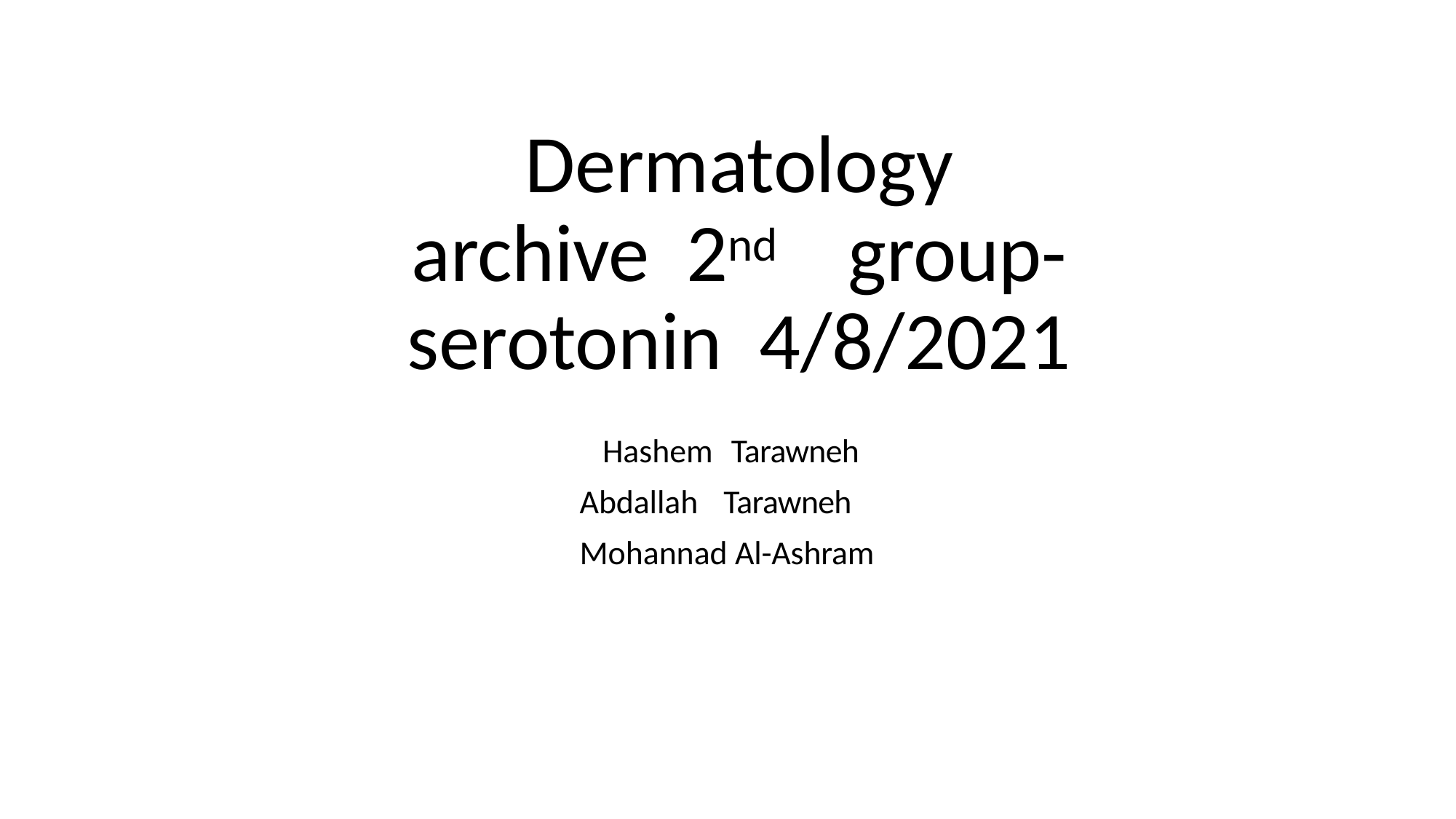

Dermatology archive  2nd	group-serotonin  4/8/2021
Hashem Tarawneh  Abdallah Tarawneh  Mohannad Al-Ashram